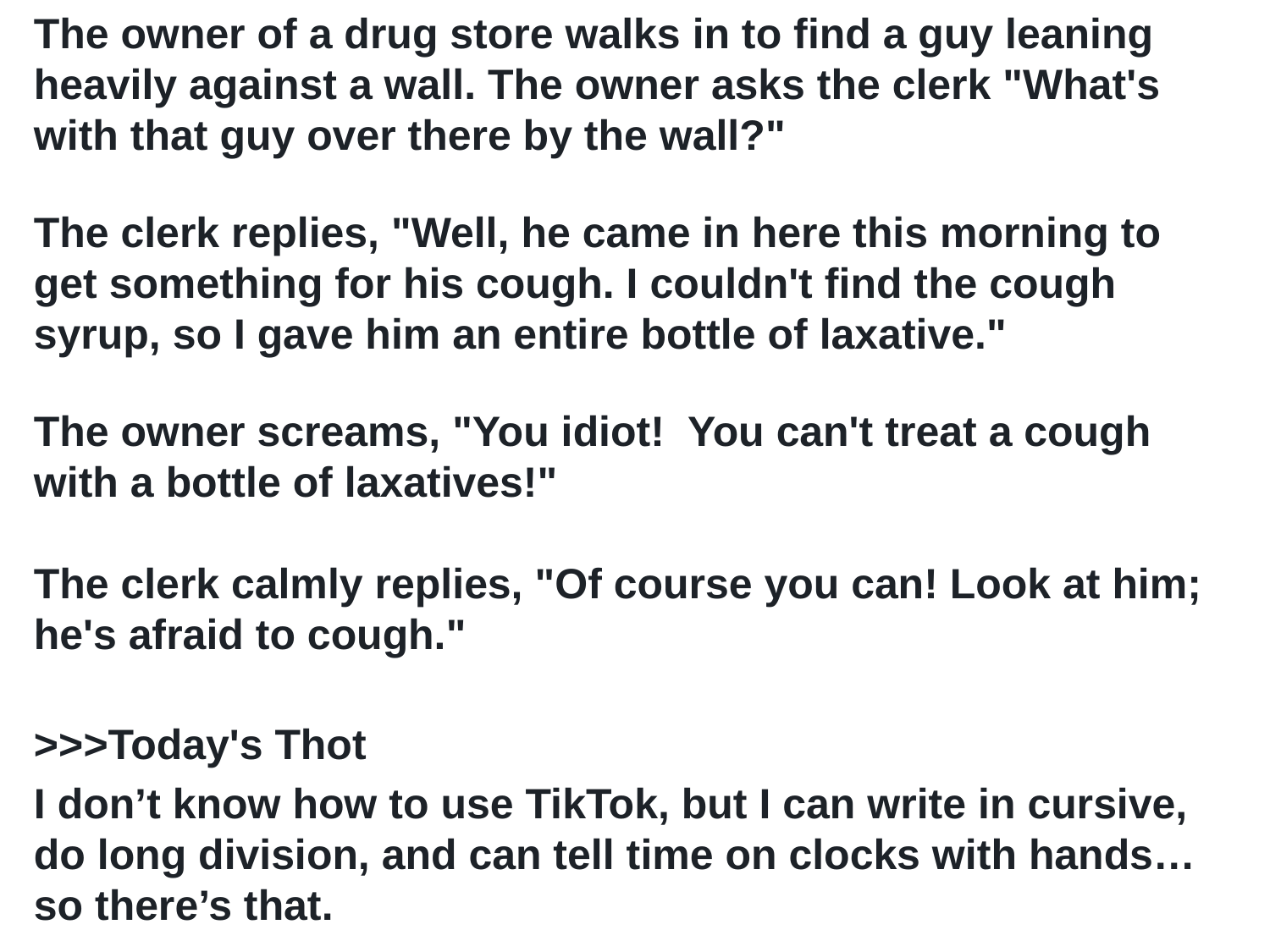

The owner of a drug store walks in to find a guy leaning heavily against a wall. The owner asks the clerk "What's with that guy over there by the wall?"
The clerk replies, "Well, he came in here this morning to get something for his cough. I couldn't find the cough syrup, so I gave him an entire bottle of laxative."
The owner screams, "You idiot!  You can't treat a cough with a bottle of laxatives!"
The clerk calmly replies, "Of course you can! Look at him; he's afraid to cough."
>>>Today's Thot
I don’t know how to use TikTok, but I can write in cursive, do long division, and can tell time on clocks with hands…so there’s that.